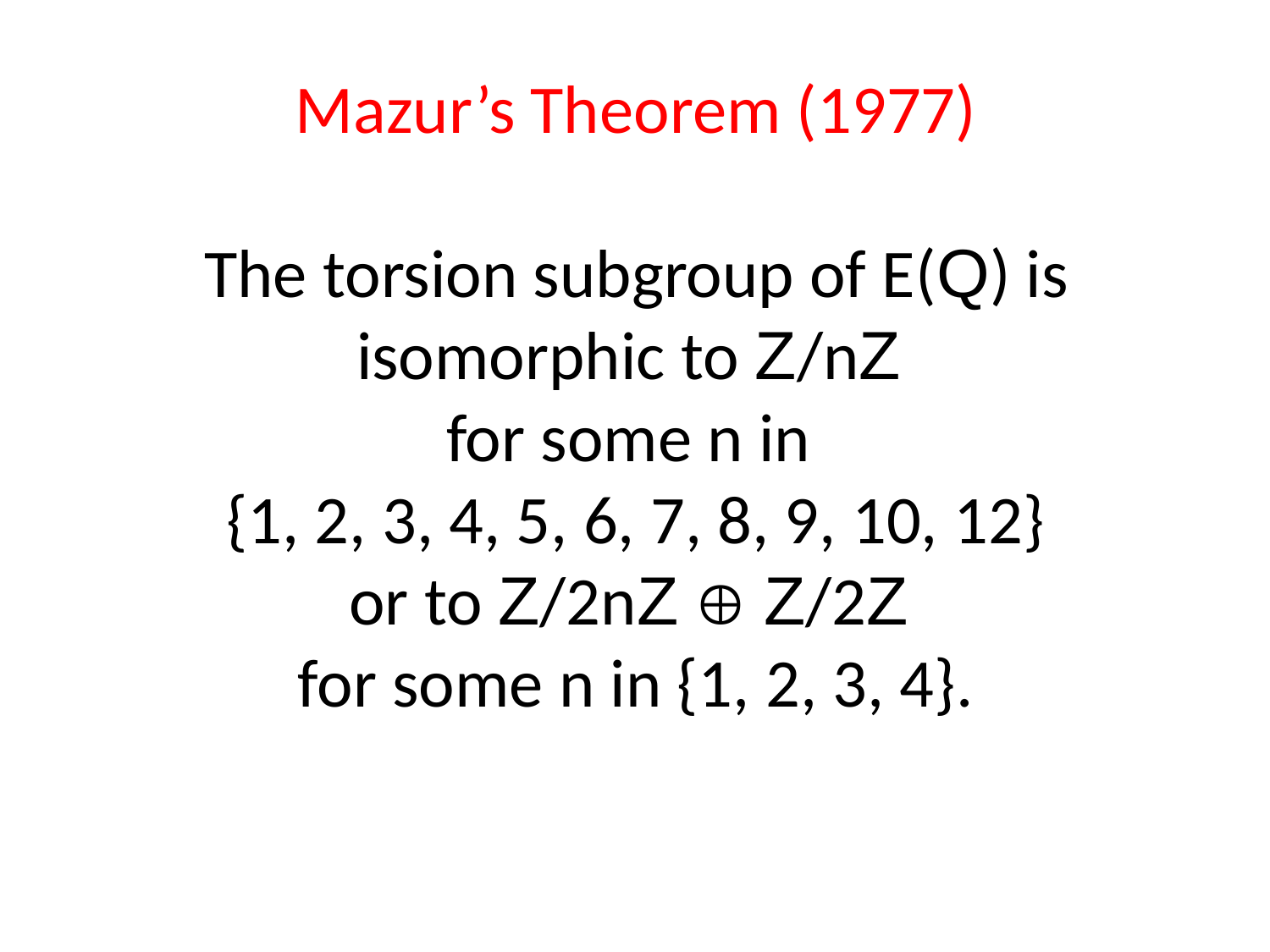

# Mazur’s Theorem (1977) The torsion subgroup of E(Q) is isomorphic to Z/nZ for some n in {1, 2, 3, 4, 5, 6, 7, 8, 9, 10, 12} or to Z/2nZ ⊕ Z/2Z for some n in {1, 2, 3, 4}.